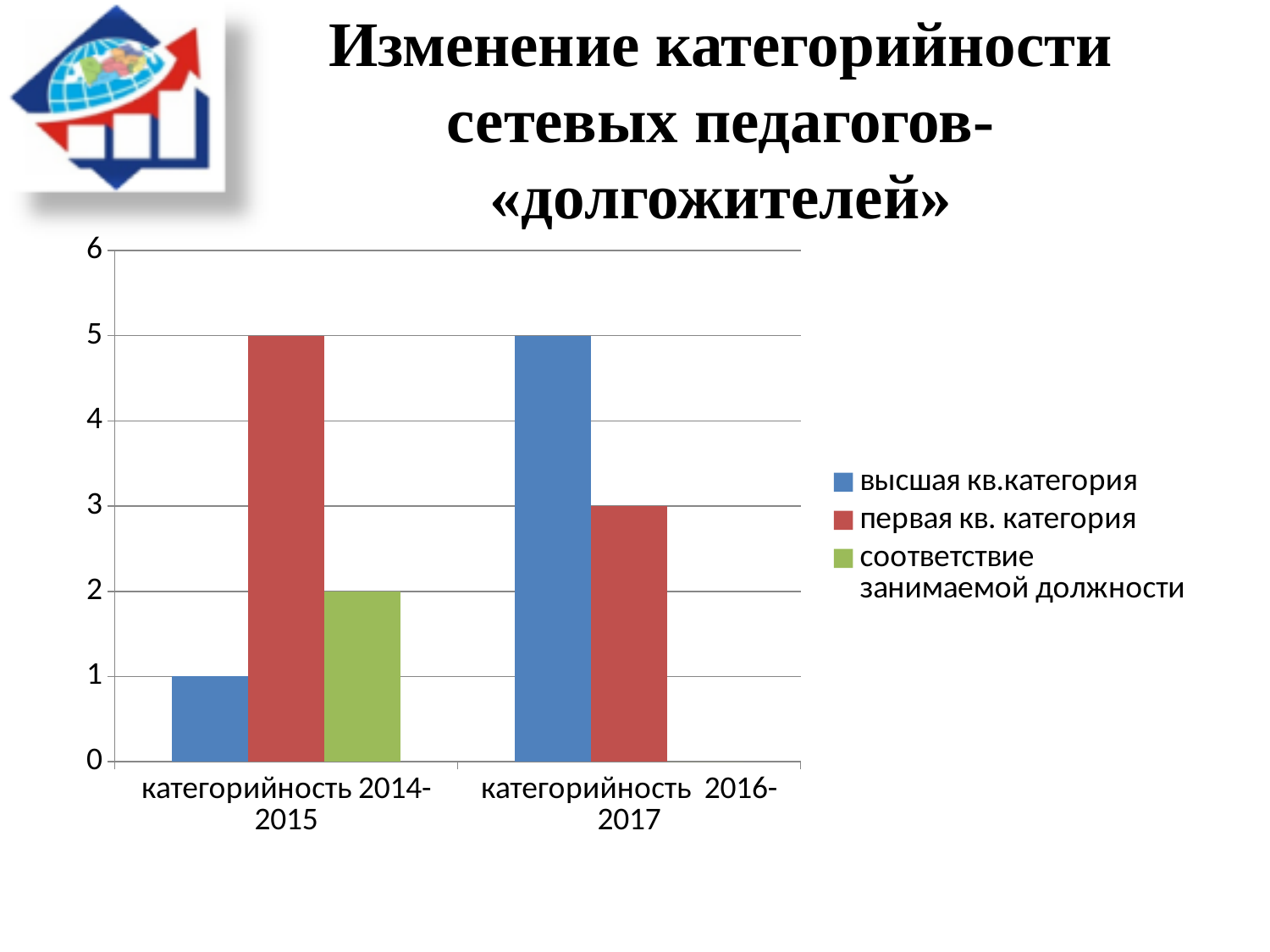

# Изменение категорийности сетевых педагогов- «долгожителей»

### Chart

| Category | высшая кв.категория | первая кв. категория | соответствие занимаемой должности |
|---|---|---|---|
| категорийность 2014-2015 | 1.0 | 5.0 | 2.0 |
| категорийность  2016-2017 | 5.0 | 3.0 | 0.0 |